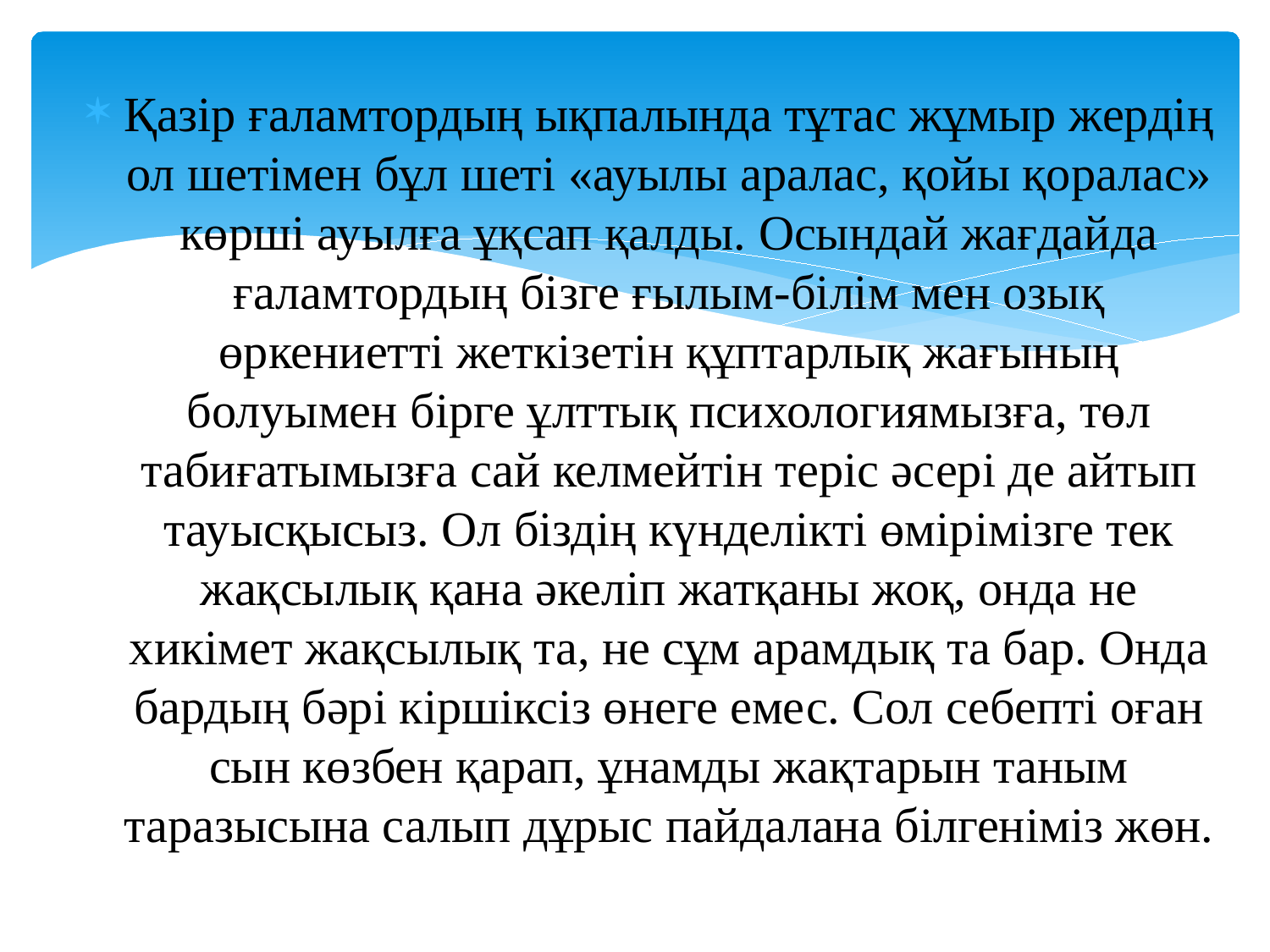

Қазір ғаламтордың ықпалында тұтас жұмыр жердің ол шетімен бұл шеті «ауылы аралас, қойы қоралас» көрші ауылға ұқсап қалды. Осындай жағдайда ғаламтордың бізге ғылым-білім мен озық өркениетті жеткізетін құптарлық жағының болуымен бірге ұлттық психологиямызға, төл табиғатымызға сай келмейтін теріс әсері де айтып тауысқысыз. Ол біздің күнделікті өмірімізге тек жақсылық қана әкеліп жатқаны жоқ, онда не хикімет жақсылық та, не сұм арамдық та бар. Онда бардың бәрі кіршіксіз өнеге емес. Сол себепті оған сын көзбен қарап, ұнамды жақтарын таным таразысына салып дұрыс пайдалана білгеніміз жөн.